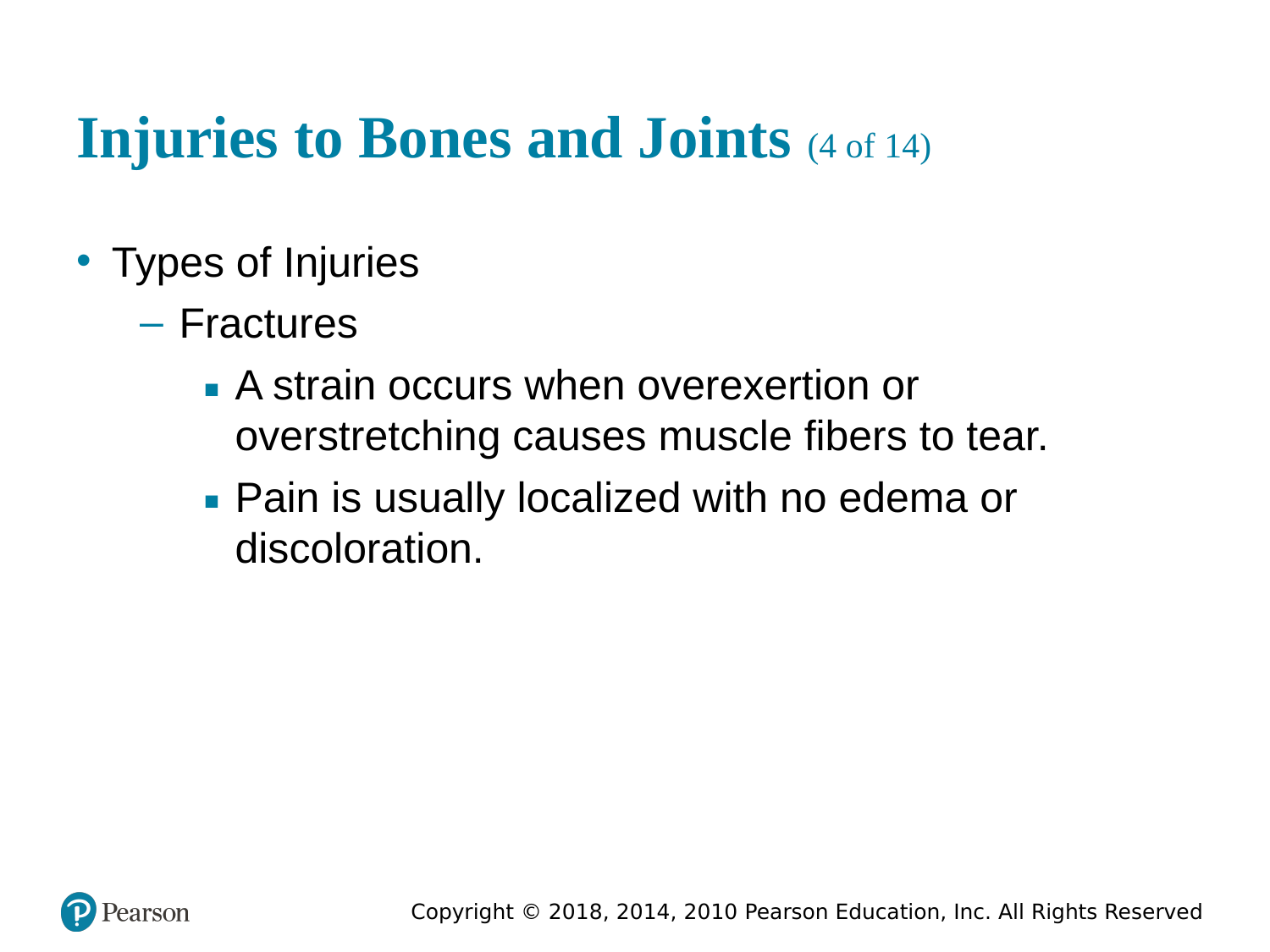

# Injuries to Bones and Joints (4 of 14)
Types of Injuries
Fractures
A strain occurs when overexertion or overstretching causes muscle fibers to tear.
Pain is usually localized with no edema or discoloration.